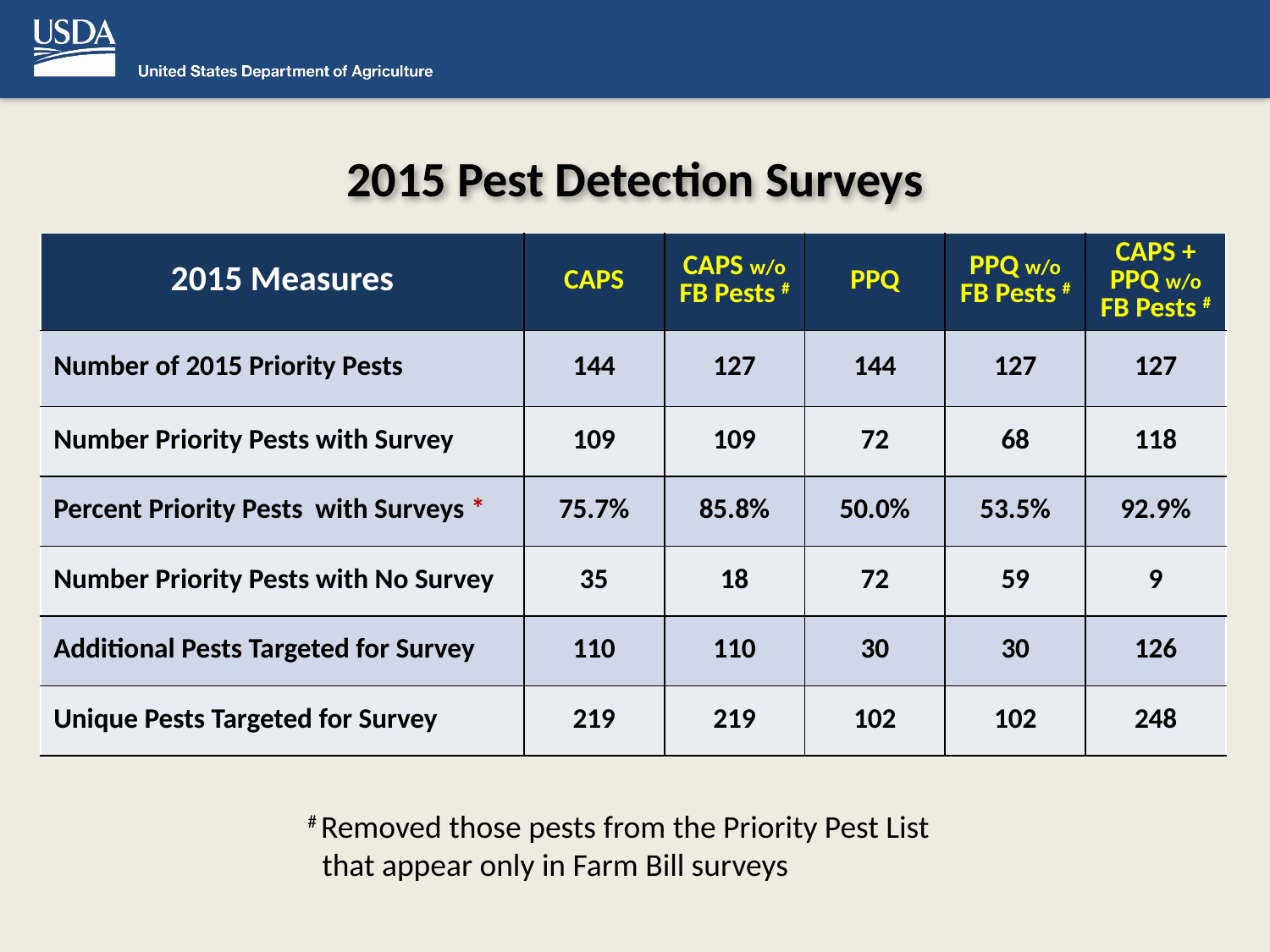

# 2015 Pest Detection Surveys
| 2015 Measures | CAPS | CAPS w/o FB Pests # | PPQ | PPQ w/o FB Pests # | CAPS + PPQ w/o FB Pests # |
| --- | --- | --- | --- | --- | --- |
| Number of 2015 Priority Pests | 144 | 127 | 144 | 127 | 127 |
| Number Priority Pests with Survey | 109 | 109 | 72 | 68 | 118 |
| Percent Priority Pests with Surveys \* | 75.7% | 85.8% | 50.0% | 53.5% | 92.9% |
| Number Priority Pests with No Survey | 35 | 18 | 72 | 59 | 9 |
| Additional Pests Targeted for Survey | 110 | 110 | 30 | 30 | 126 |
| Unique Pests Targeted for Survey | 219 | 219 | 102 | 102 | 248 |
# Removed those pests from the Priority Pest List
  that appear only in Farm Bill surveys